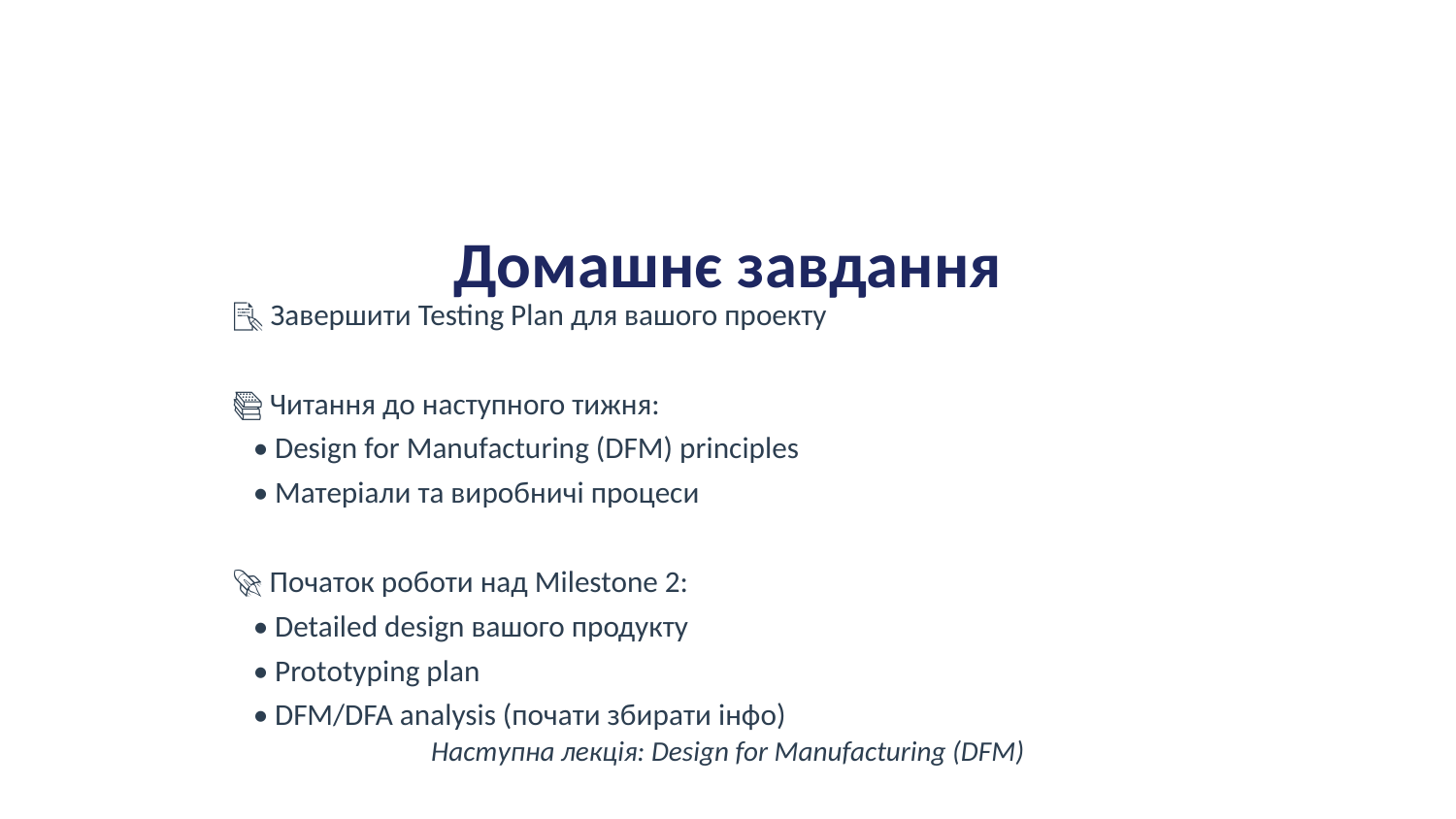

Домашнє завдання
📝 Завершити Testing Plan для вашого проекту

📚 Читання до наступного тижня:
   • Design for Manufacturing (DFM) principles
   • Матеріали та виробничі процеси

🚀 Початок роботи над Milestone 2:
   • Detailed design вашого продукту
   • Prototyping plan
   • DFM/DFA analysis (почати збирати інфо)
Наступна лекція: Design for Manufacturing (DFM)